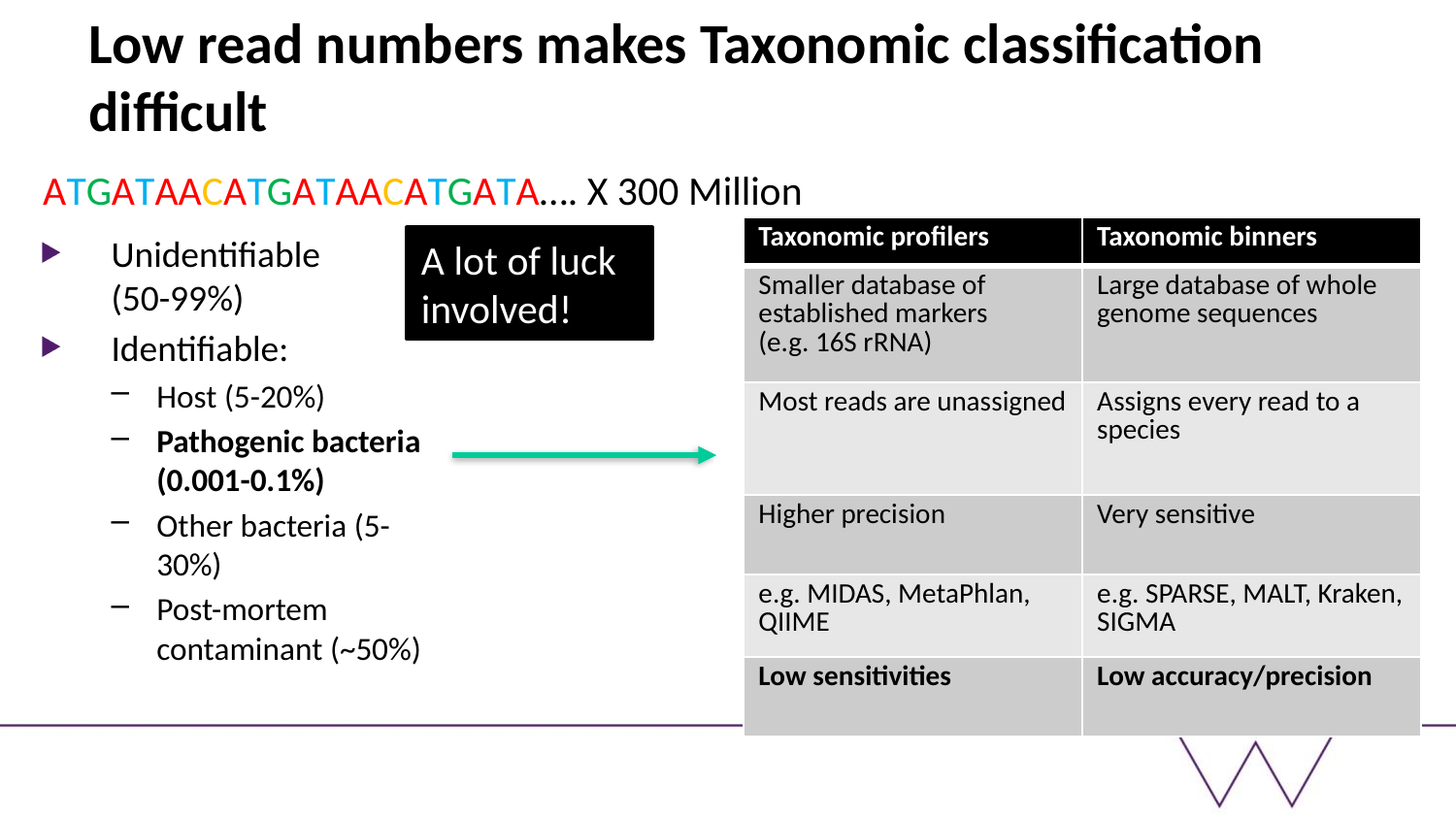

# Low read numbers makes Taxonomic classification difficult
ATGATAACATGATAACATGATA…. X 300 Million
| Taxonomic profilers | Taxonomic binners |
| --- | --- |
| Smaller database of established markers (e.g. 16S rRNA) | Large database of whole genome sequences |
| Most reads are unassigned | Assigns every read to a species |
| Higher precision | Very sensitive |
| e.g. MIDAS, MetaPhlan, QIIME | e.g. SPARSE, MALT, Kraken, SIGMA |
| Low sensitivities | Low accuracy/precision |
Unidentifiable
(50-99%)
Identifiable:
Host (5-20%)
Pathogenic bacteria (0.001-0.1%)
Other bacteria (5-30%)
Post-mortem contaminant (~50%)
A lot of luck involved!